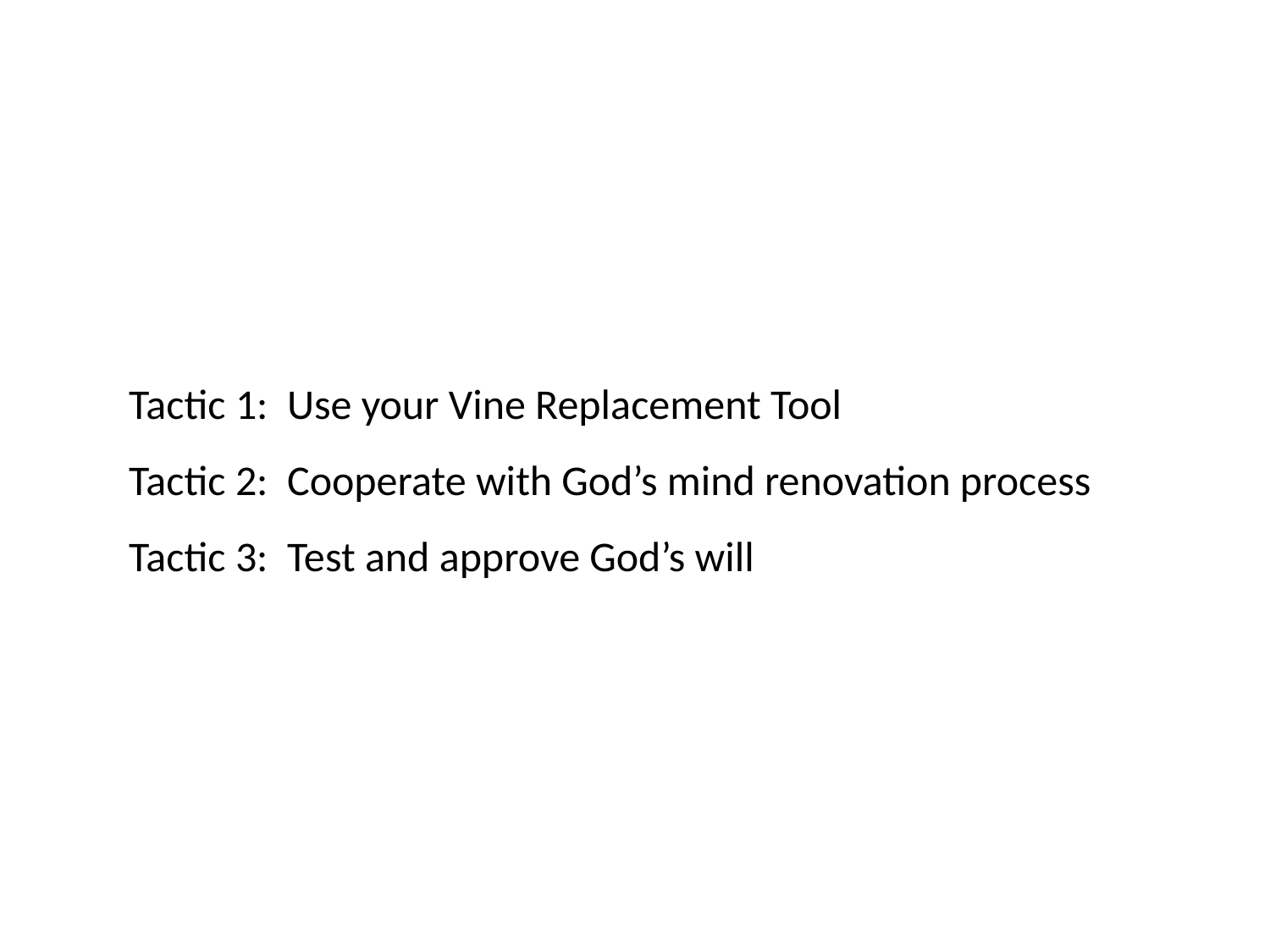

Tactic 1:  Use your Vine Replacement Tool
Tactic 2:  Cooperate with God’s mind renovation process
Tactic 3:  Test and approve God’s will